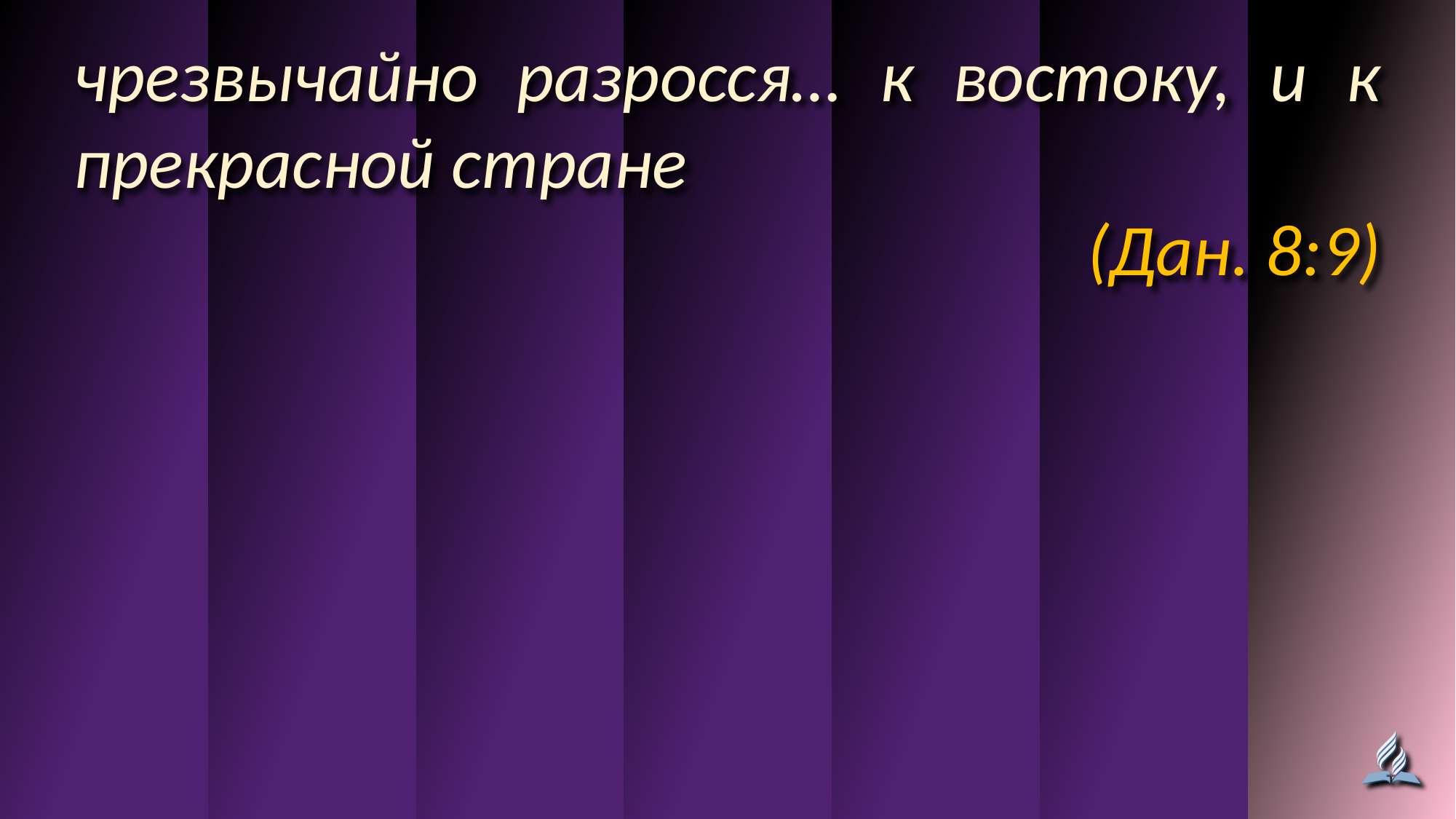

чрезвычайно разросся… к востоку, и к прекрасной стране
(Дан. 8:9)